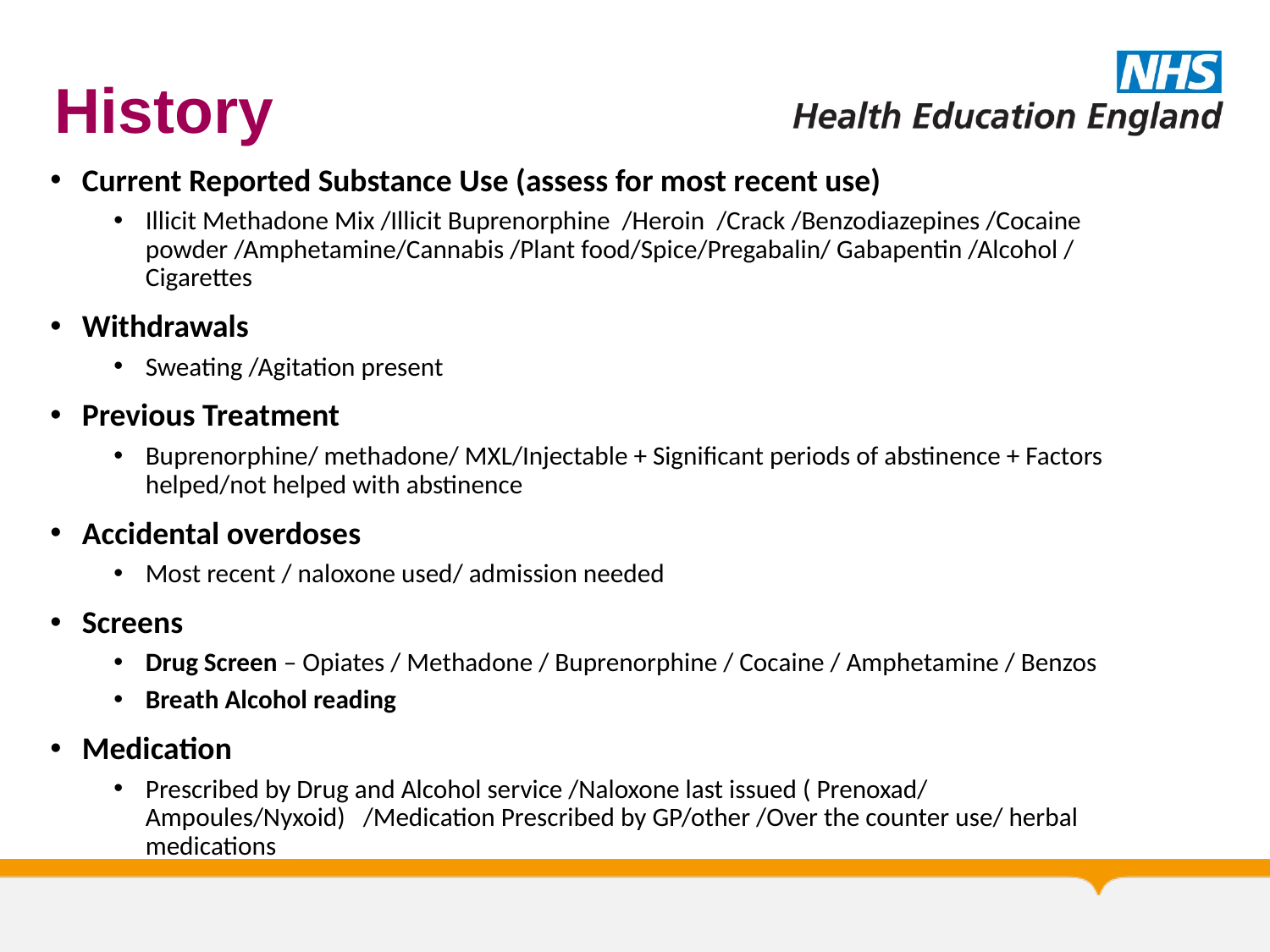

# History
Current Reported Substance Use (assess for most recent use)
Illicit Methadone Mix /Illicit Buprenorphine  /Heroin  /Crack /Benzodiazepines /Cocaine powder /Amphetamine/Cannabis /Plant food/Spice/Pregabalin/ Gabapentin /Alcohol / Cigarettes
Withdrawals
Sweating /Agitation present
Previous Treatment
Buprenorphine/ methadone/ MXL/Injectable + Significant periods of abstinence + Factors helped/not helped with abstinence
Accidental overdoses
Most recent / naloxone used/ admission needed
Screens
Drug Screen – Opiates / Methadone / Buprenorphine / Cocaine / Amphetamine / Benzos
Breath Alcohol reading
Medication
Prescribed by Drug and Alcohol service /Naloxone last issued ( Prenoxad/ Ampoules/Nyxoid)   /Medication Prescribed by GP/other /Over the counter use/ herbal medications